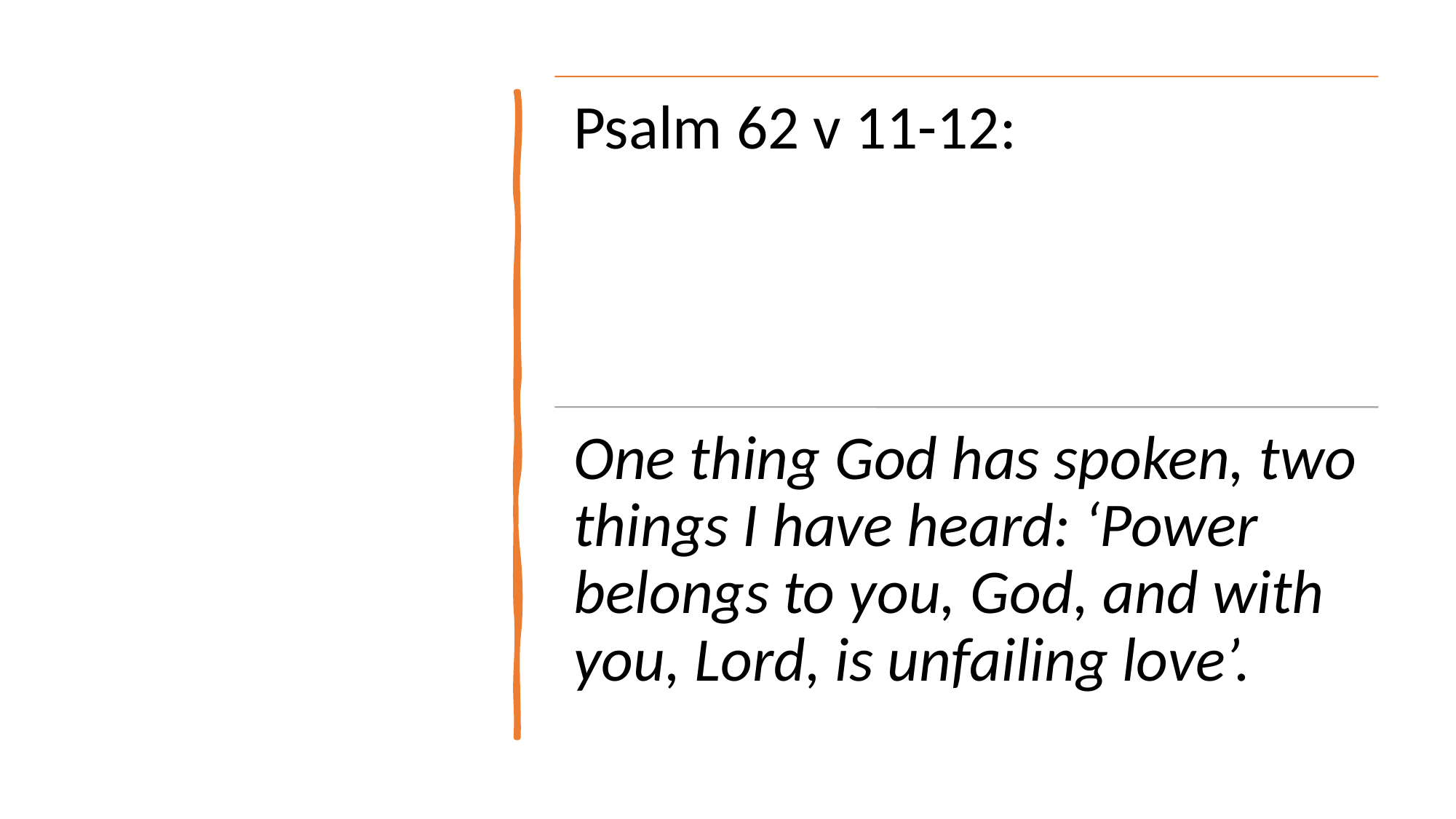

Psalm 62 v 11-12:
One thing God has spoken, two things I have heard: ‘Power belongs to you, God, and with you, Lord, is unfailing love’.